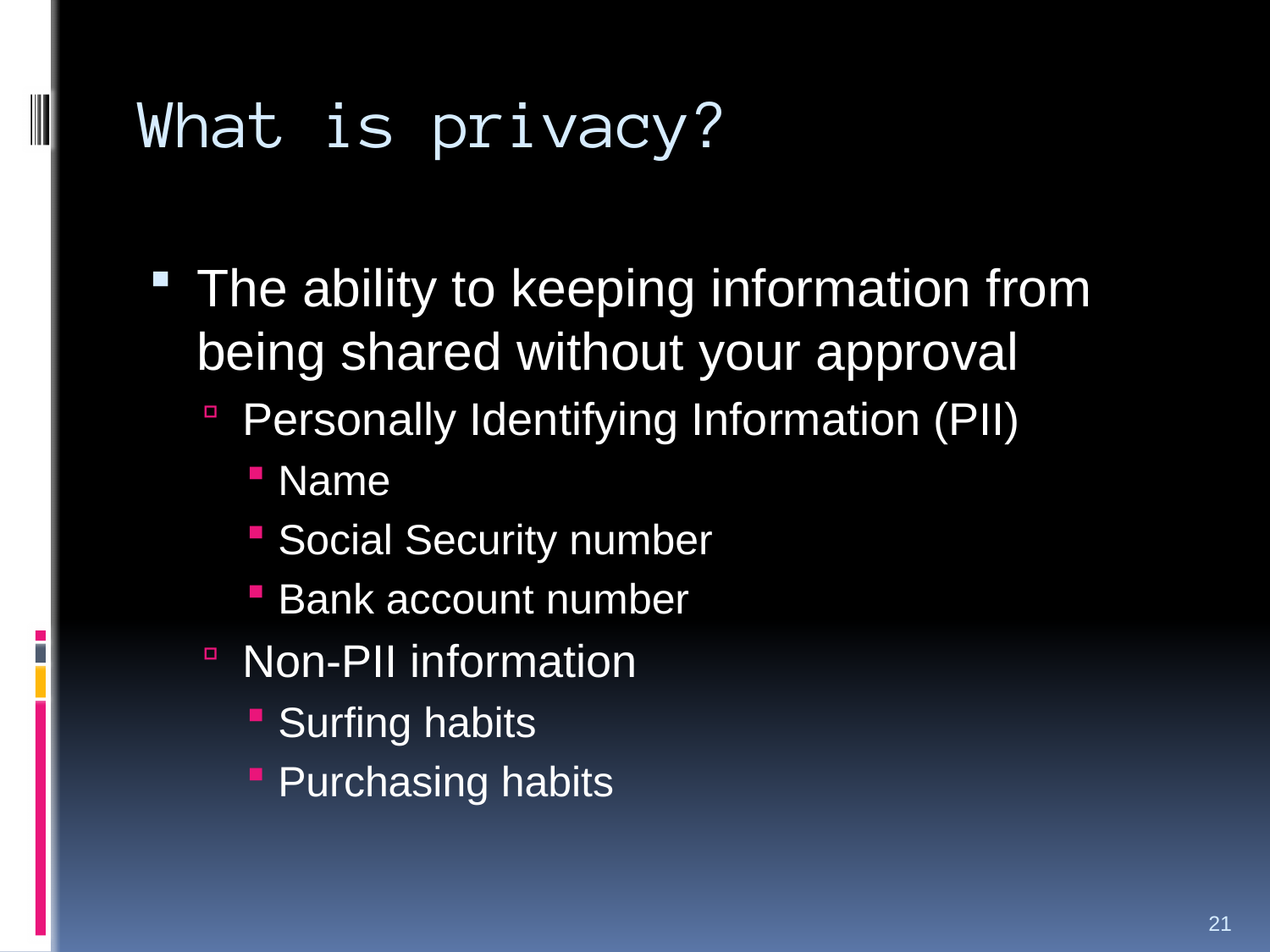

# What is privacy?
The ability to keeping information from being shared without your approval
Personally Identifying Information (PII)
Name
Social Security number
Bank account number
Non-PII information
Surfing habits
Purchasing habits
21